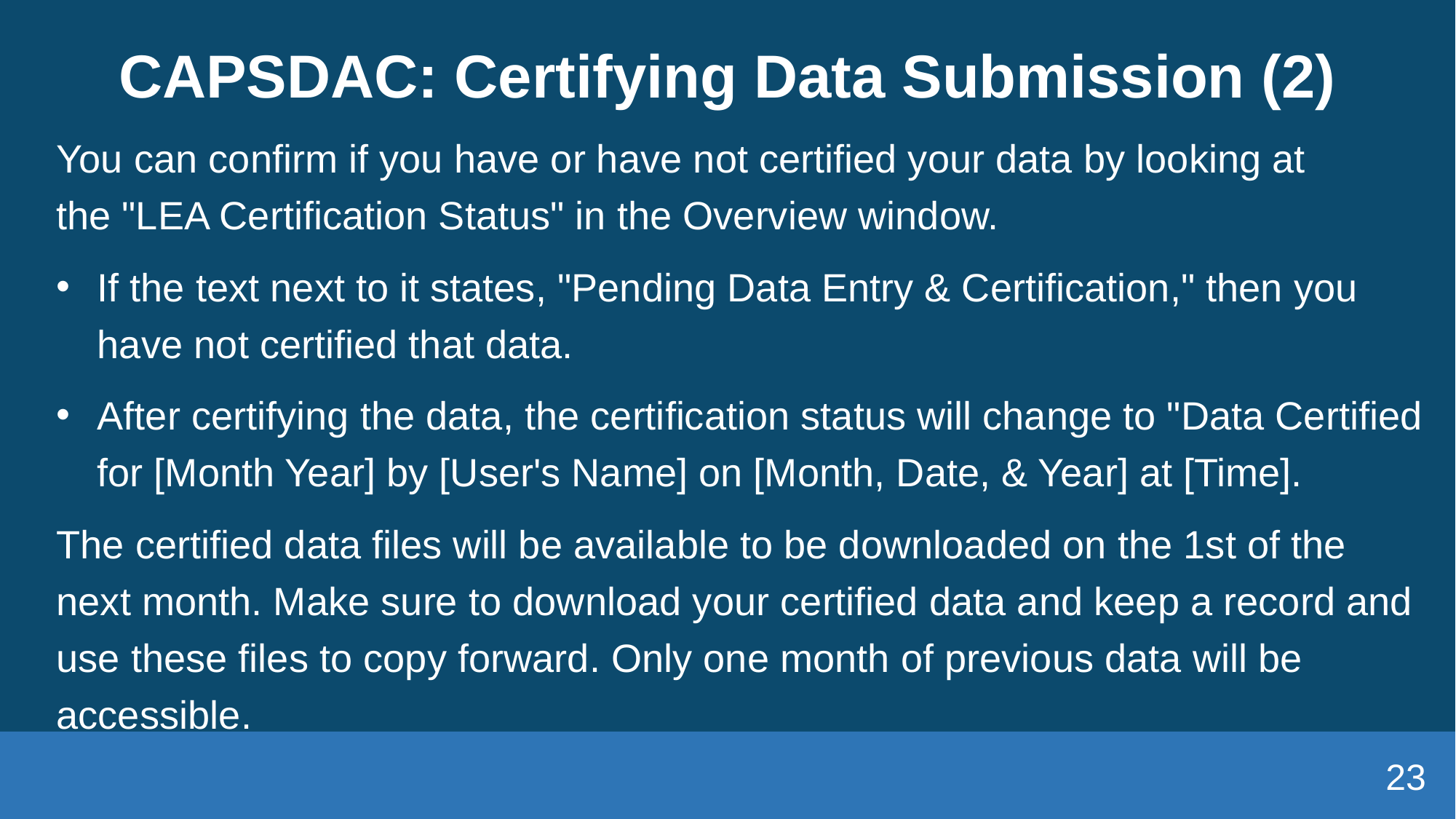

# CAPSDAC: Certifying Data Submission (2)
You can confirm if you have or have not certified your data by looking at the "LEA Certification Status" in the Overview window.
If the text next to it states, "Pending Data Entry & Certification," then you have not certified that data.
After certifying the data, the certification status will change to "Data Certified for [Month Year] by [User's Name] on [Month, Date, & Year] at [Time].
The certified data files will be available to be downloaded on the 1st of the next month. Make sure to download your certified data and keep a record and use these files to copy forward. Only one month of previous data will be accessible.
23